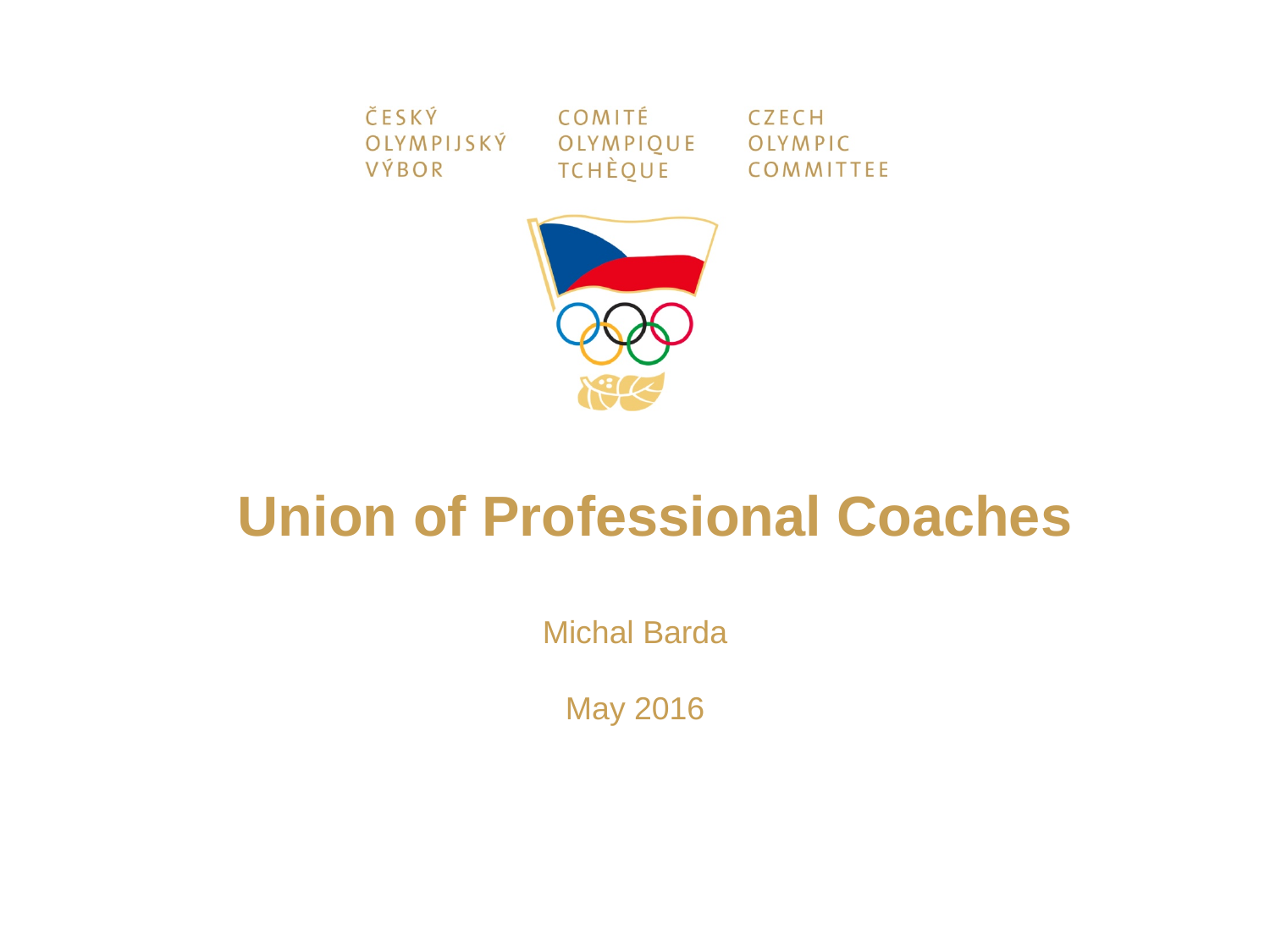

# Union of Professional Coaches
Michal Barda

May 2016